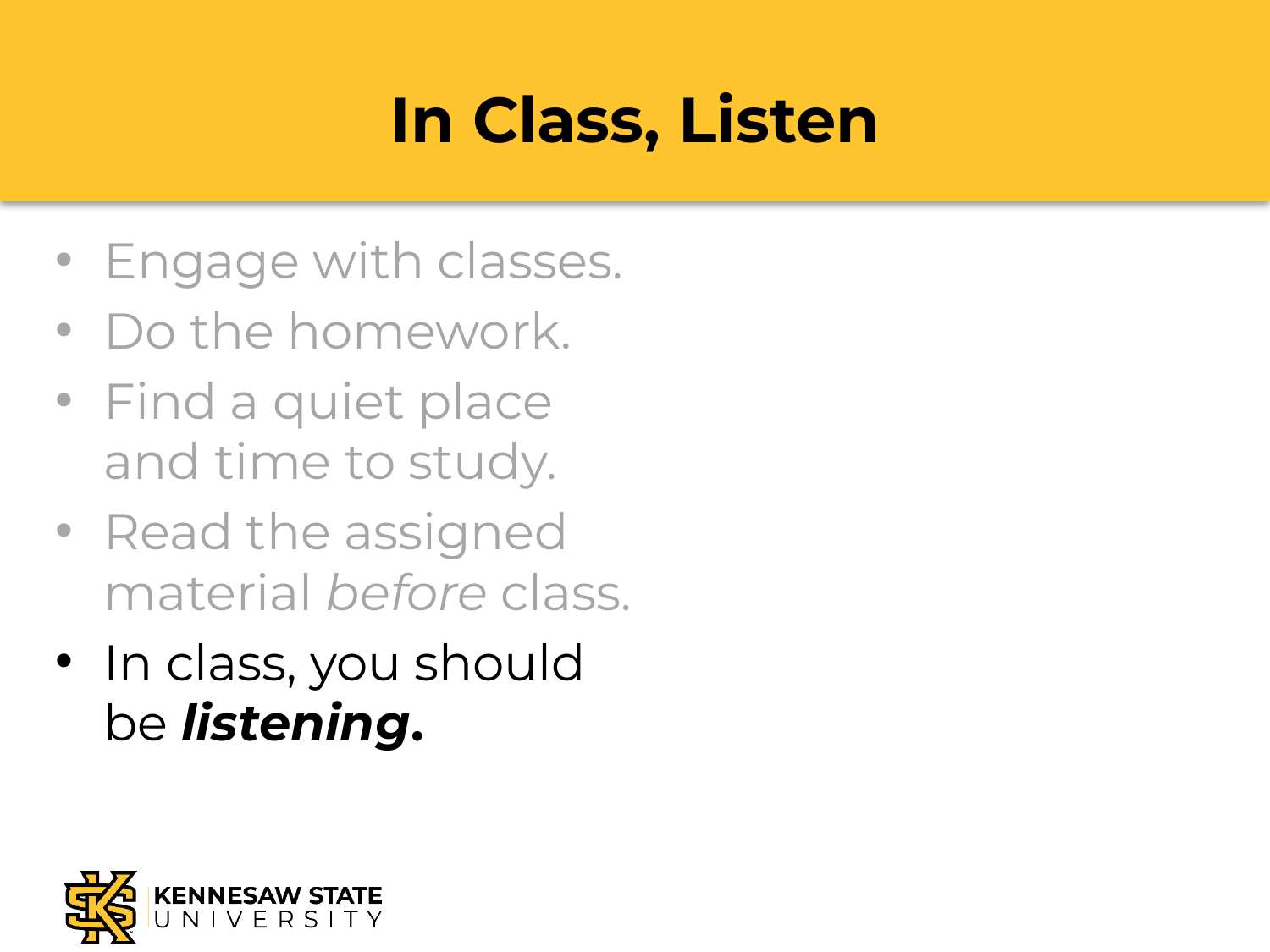

# In Class, Listen
Engage with classes.
Do the homework.
Find a quiet place and time to study.
Read the assigned material before class.
In class, you should be listening.